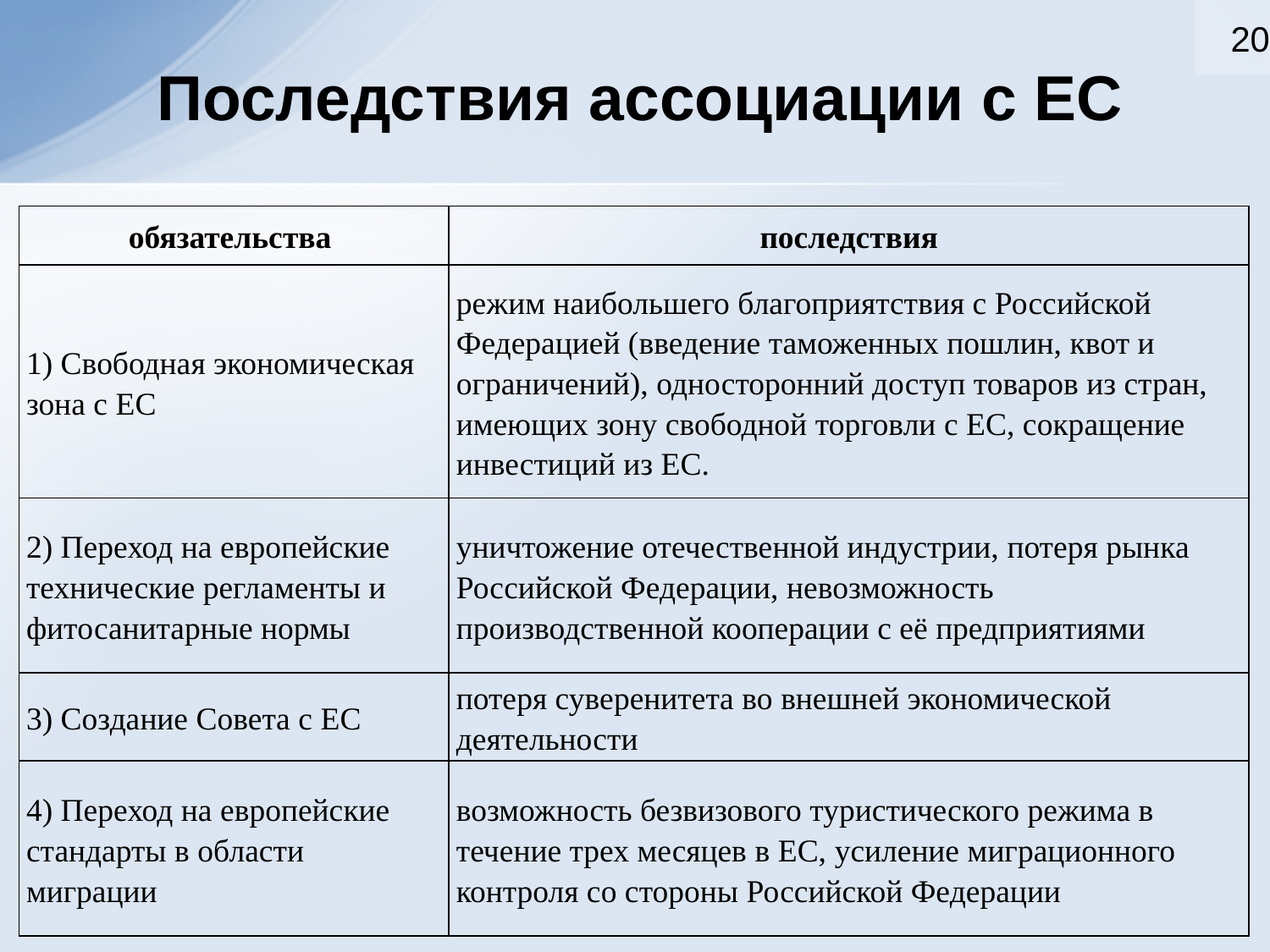

20
Последствия ассоциации с ЕС
| обязательства | последствия |
| --- | --- |
| 1) Свободная экономическая зона с ЕС | режим наибольшего благоприятствия с Российской Федерацией (введение таможенных пошлин, квот и ограничений), односторонний доступ товаров из стран, имеющих зону свободной торговли с ЕС, сокращение инвестиций из ЕС. |
| 2) Переход на европейские технические регламенты и фитосанитарные нормы | уничтожение отечественной индустрии, потеря рынка Российской Федерации, невозможность производственной кооперации с её предприятиями |
| 3) Создание Совета с ЕС | потеря суверенитета во внешней экономической деятельности |
| 4) Переход на европейские стандарты в области миграции | возможность безвизового туристического режима в течение трех месяцев в ЕС, усиление миграционного контроля со стороны Российской Федерации |